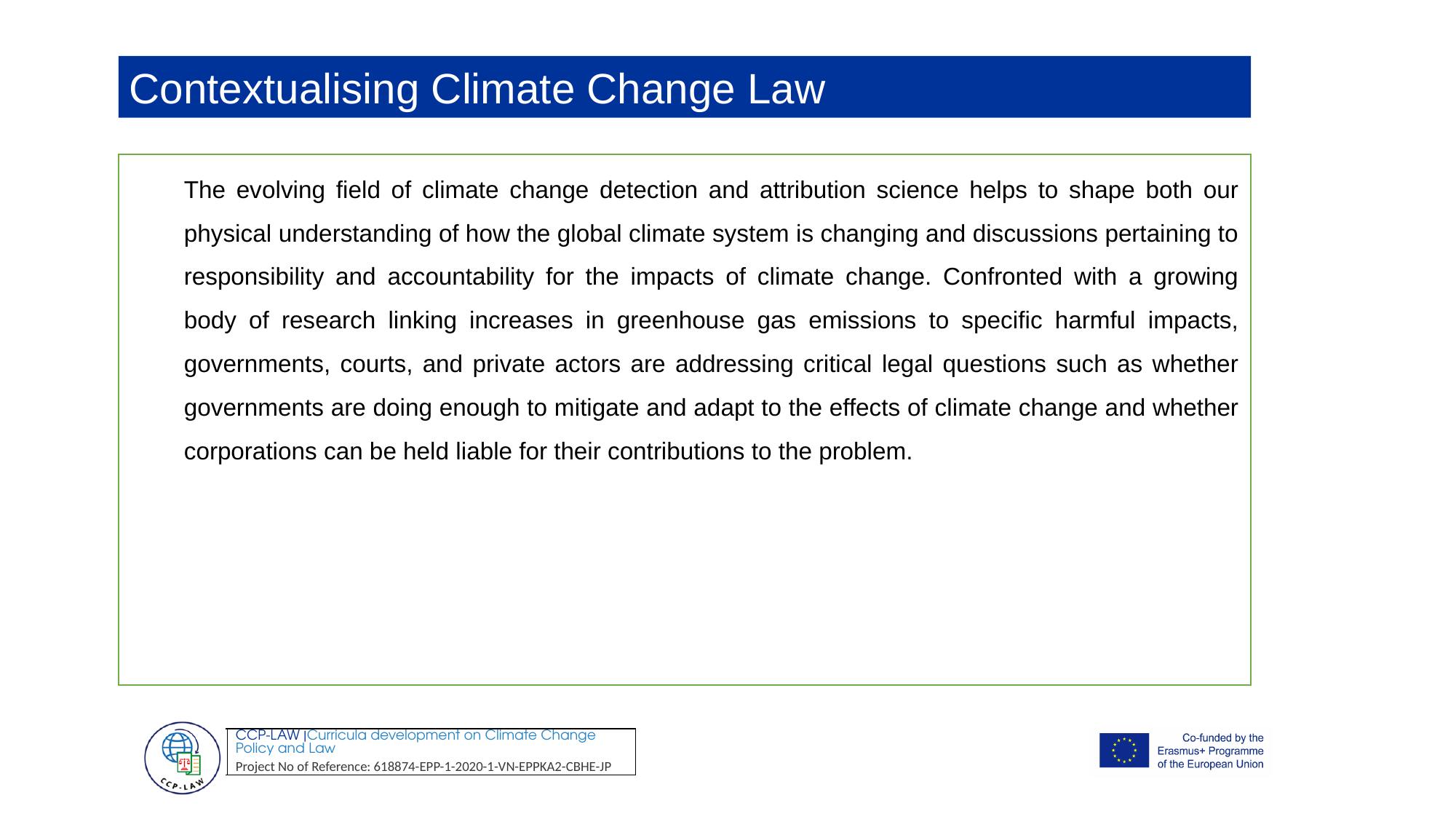

Contextualising Climate Change Law
The evolving field of climate change detection and attribution science helps to shape both our physical understanding of how the global climate system is changing and discussions pertaining to responsibility and accountability for the impacts of climate change. Confronted with a growing body of research linking increases in greenhouse gas emissions to specific harmful impacts, governments, courts, and private actors are addressing critical legal questions such as whether governments are doing enough to mitigate and adapt to the effects of climate change and whether corporations can be held liable for their contributions to the problem.